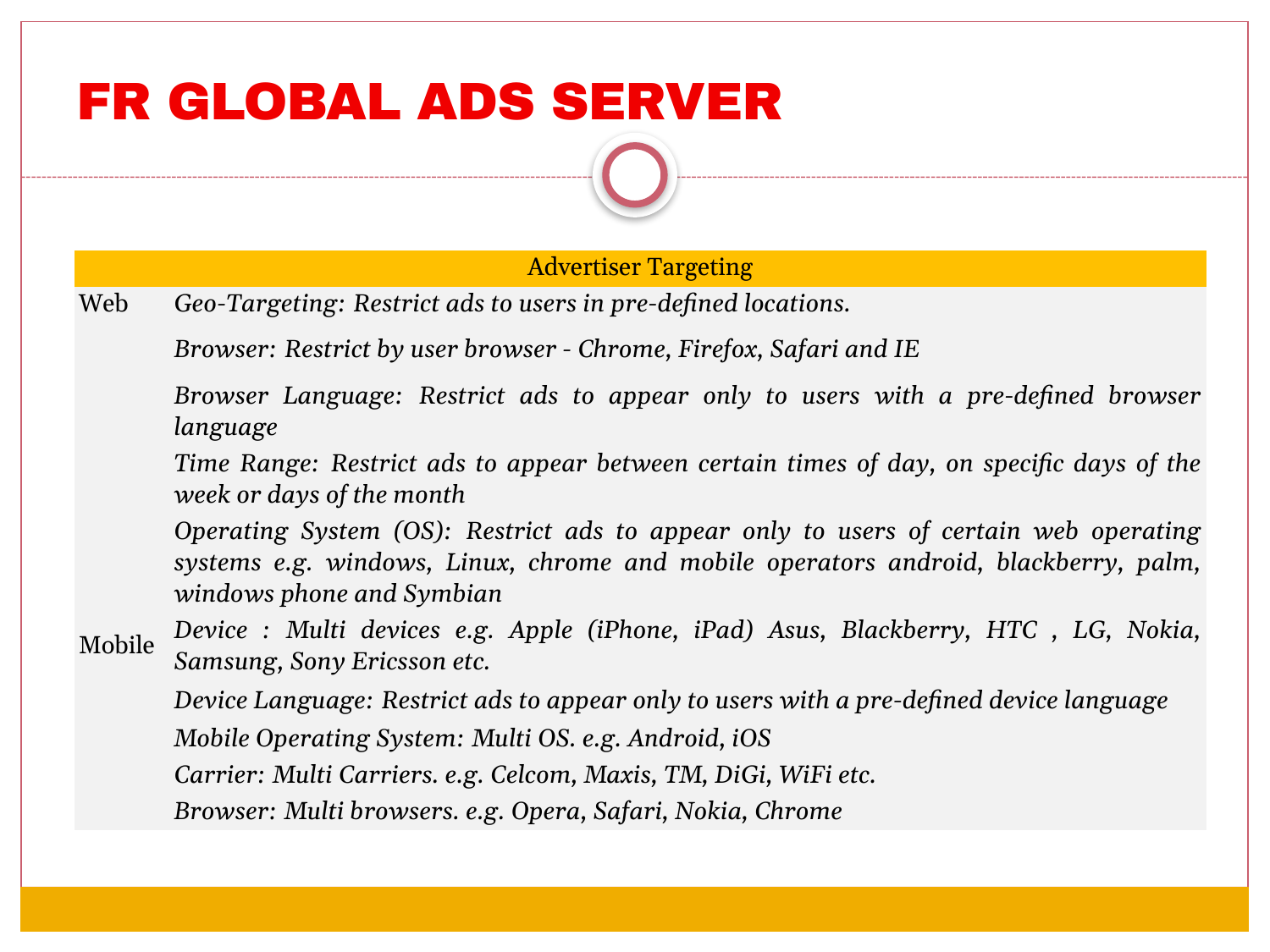

FR GLOBAL Ads server
| Advertiser Targeting |  |
| --- | --- |
| Web | Geo-Targeting: Restrict ads to users in pre-defined locations. |
|  | Browser: Restrict by user browser - Chrome, Firefox, Safari and IE |
|  | Browser Language: Restrict ads to appear only to users with a pre-defined browser language |
|  | Time Range: Restrict ads to appear between certain times of day, on specific days of the week or days of the month |
|  | Operating System (OS): Restrict ads to appear only to users of certain web operating systems e.g. windows, Linux, chrome and mobile operators android, blackberry, palm, windows phone and Symbian |
| Mobile | Device : Multi devices e.g. Apple (iPhone, iPad) Asus, Blackberry, HTC , LG, Nokia, Samsung, Sony Ericsson etc. |
|  | Device Language: Restrict ads to appear only to users with a pre-defined device language |
|  | Mobile Operating System: Multi OS. e.g. Android, iOS |
|  | Carrier: Multi Carriers. e.g. Celcom, Maxis, TM, DiGi, WiFi etc. |
|  | Browser: Multi browsers. e.g. Opera, Safari, Nokia, Chrome |